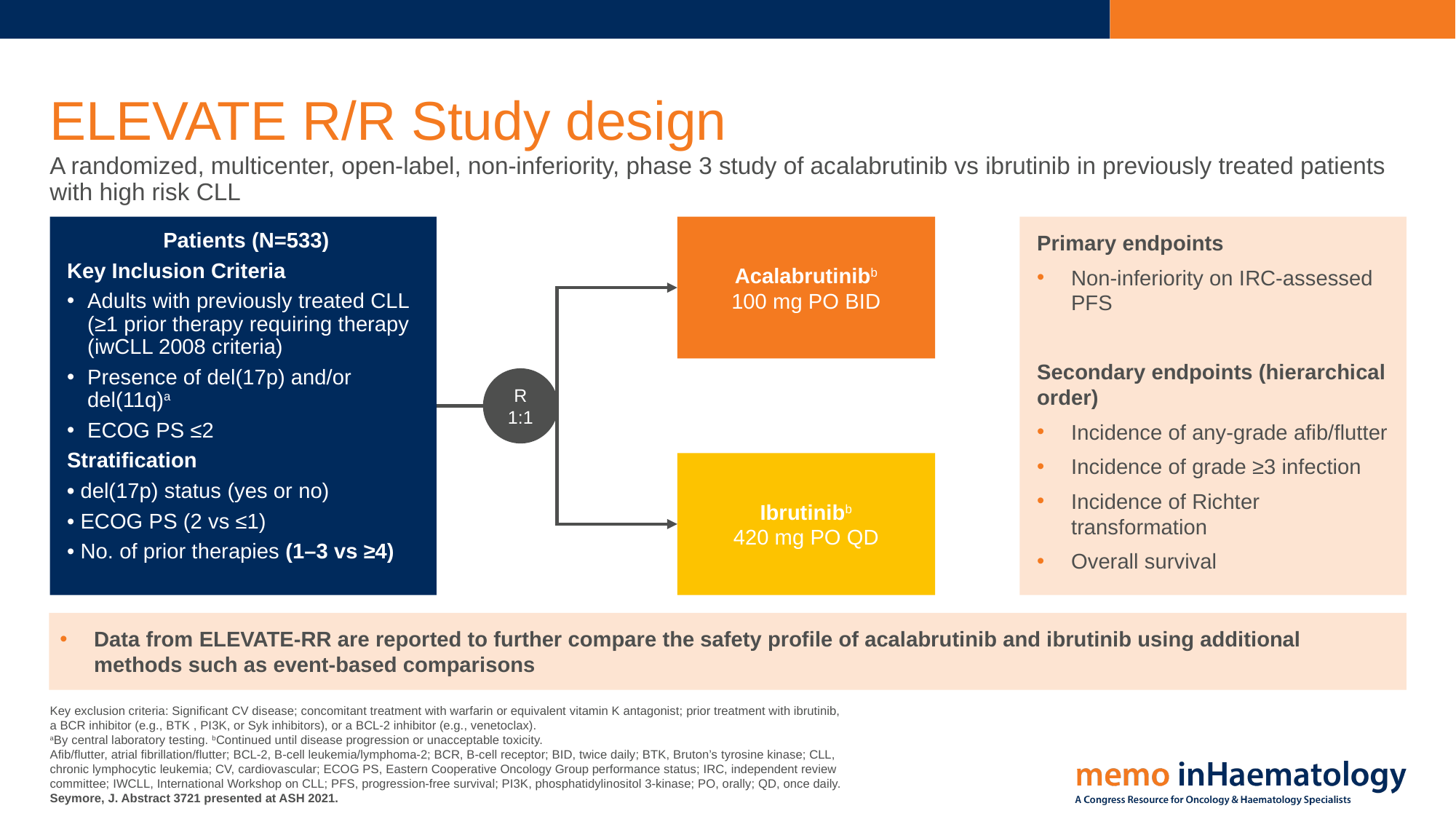

# ELEVATE R/R Study design
A randomized, multicenter, open-label, non-inferiority, phase 3 study of acalabrutinib vs ibrutinib in previously treated patients with high risk CLL
Acalabrutinibb
100 mg PO BID
Patients (N=533)
Key Inclusion Criteria
Adults with previously treated CLL (≥1 prior therapy requiring therapy (iwCLL 2008 criteria)
Presence of del(17p) and/or del(11q)a
ECOG PS ≤2
Stratiﬁcation
• del(17p) status (yes or no)
• ECOG PS (2 vs ≤1)
• No. of prior therapies (1–3 vs ≥4)
Primary endpoints
Non-inferiority on IRC-assessed PFS

Secondary endpoints (hierarchical order)
Incidence of any-grade aﬁb/ﬂutter
Incidence of grade ≥3 infection
Incidence of Richter transformation
Overall survival
R 1:1
Ibrutinibb
420 mg PO QD
Data from ELEVATE-RR are reported to further compare the safety profile of acalabrutinib and ibrutinib using additional methods such as event-based comparisons

Key exclusion criteria: Significant CV disease; concomitant treatment with warfarin or equivalent vitamin K antagonist; prior treatment with ibrutinib, a BCR inhibitor (e.g., BTK , PI3K, or Syk inhibitors), or a BCL-2 inhibitor (e.g., venetoclax).
aBy central laboratory testing. bContinued until disease progression or unacceptable toxicity.
Afib/flutter, atrial fibrillation/flutter; BCL-2, B-cell leukemia/lymphoma-2; BCR, B-cell receptor; BID, twice daily; BTK, Bruton’s tyrosine kinase; CLL, chronic lymphocytic leukemia; CV, cardiovascular; ECOG PS, Eastern Cooperative Oncology Group performance status; IRC, independent review committee; IWCLL, International Workshop on CLL; PFS, progression-free survival; PI3K, phosphatidylinositol 3-kinase; PO, orally; QD, once daily.
Seymore, J. Abstract 3721 presented at ASH 2021.